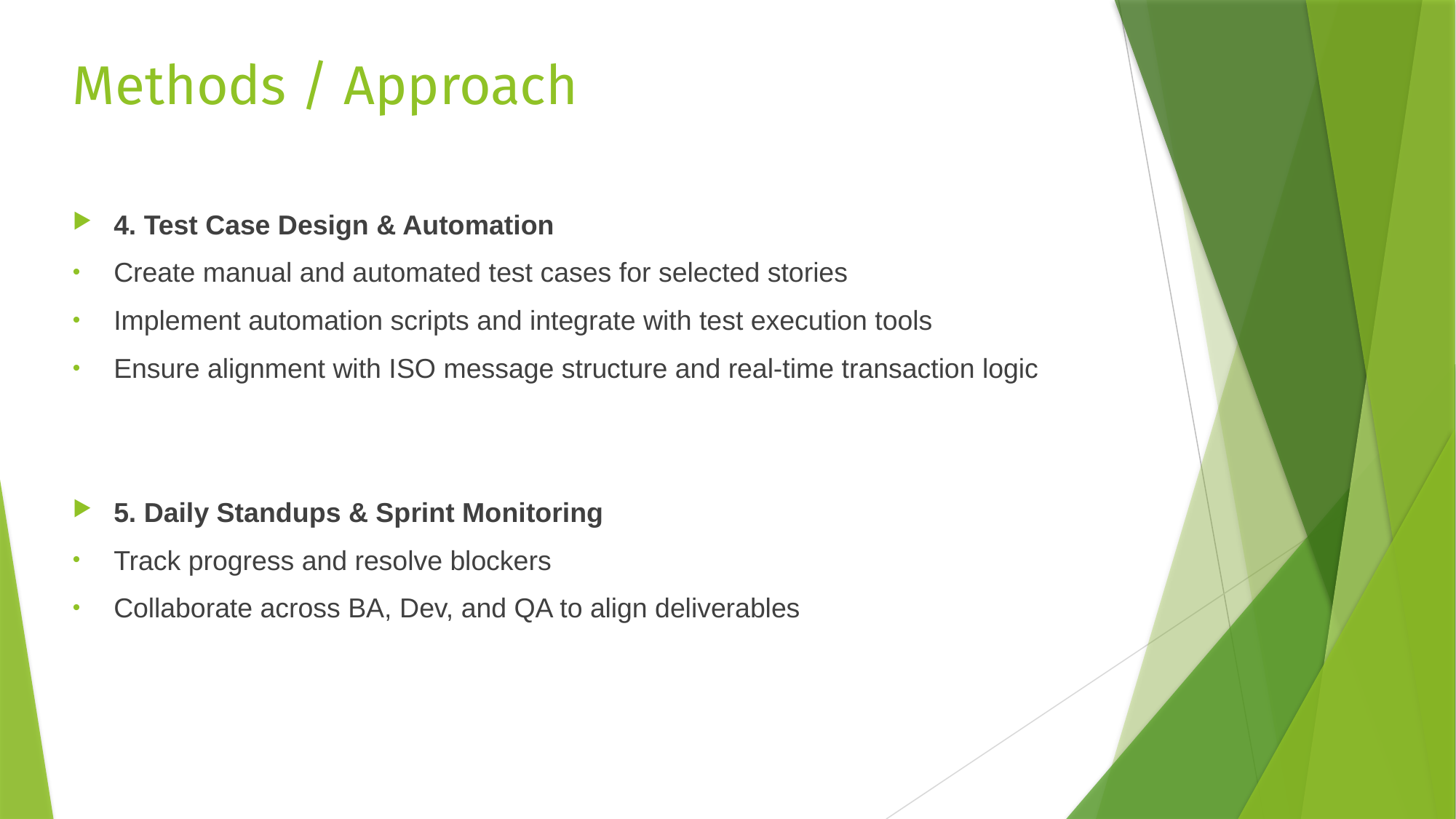

# Methods / Approach
4. Test Case Design & Automation
Create manual and automated test cases for selected stories
Implement automation scripts and integrate with test execution tools
Ensure alignment with ISO message structure and real-time transaction logic

5. Daily Standups & Sprint Monitoring
Track progress and resolve blockers
Collaborate across BA, Dev, and QA to align deliverables